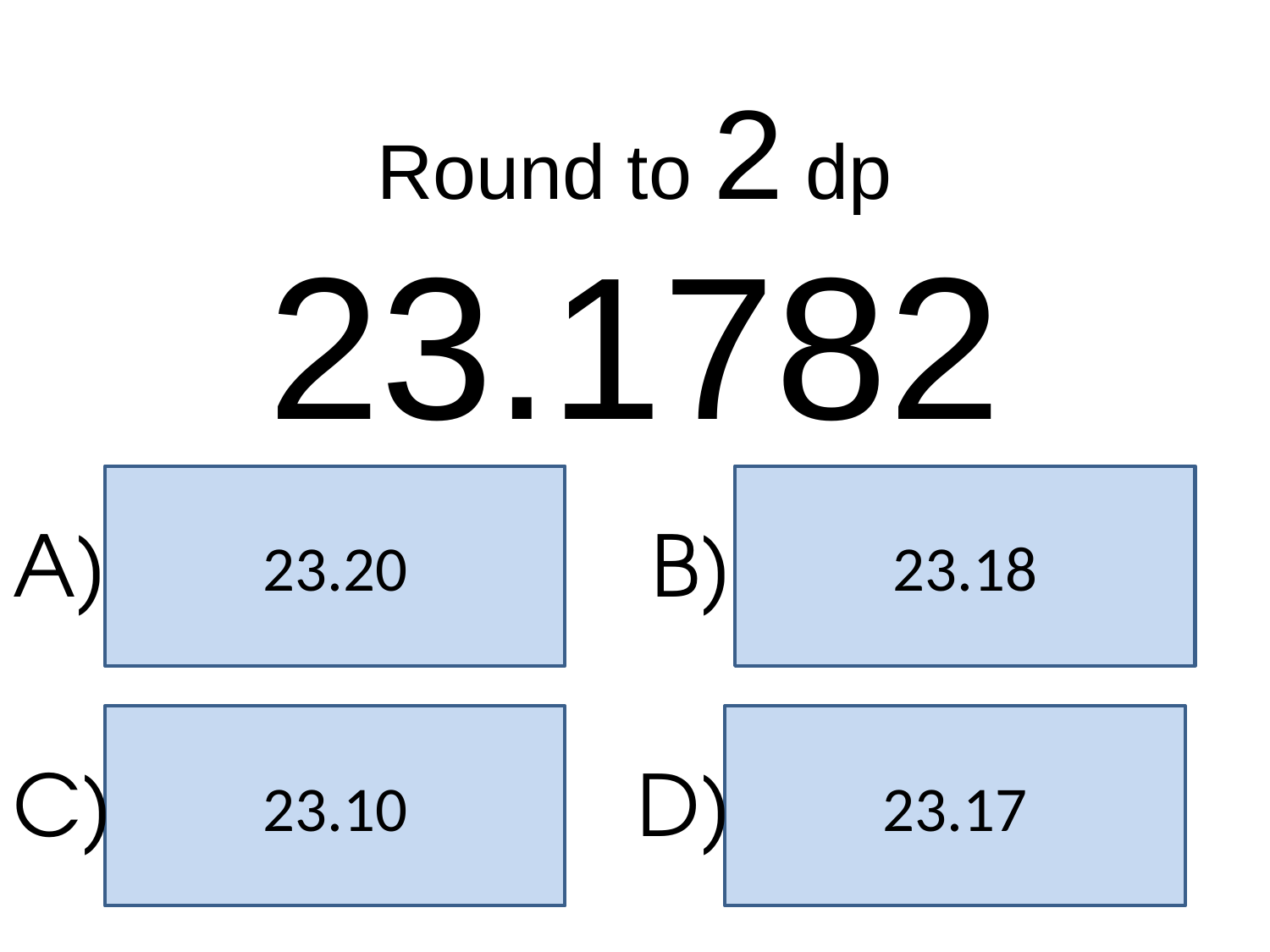

Round to 2 dp
23.1782
23.20
23.18
A)
B)
23.10
23.17
C)
D)